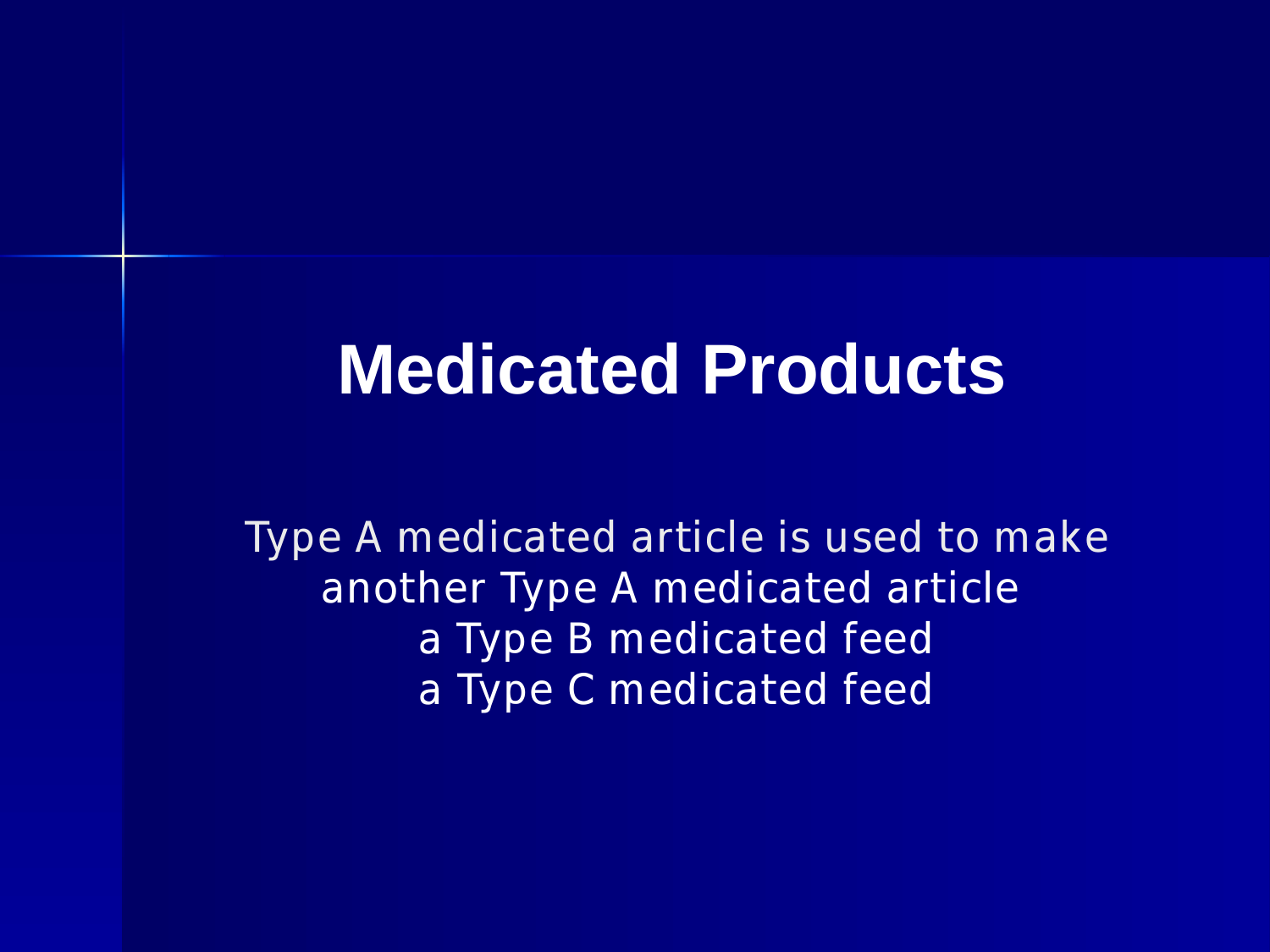

Medicated Products
 Type A medicated article is used to make
 another Type A medicated article
 a Type B medicated feed
 a Type C medicated feed